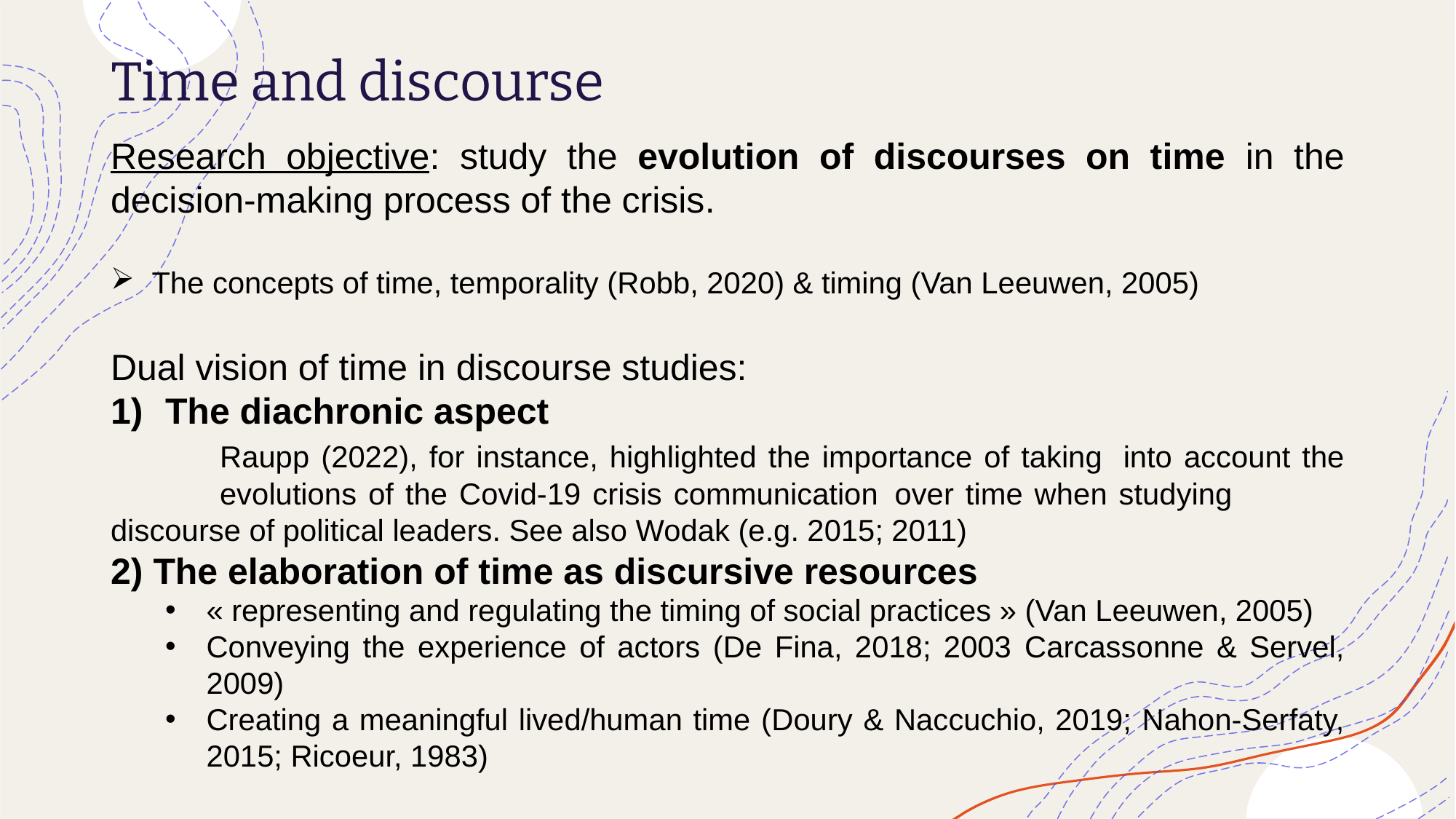

# Time and discourse
Research objective: study the evolution of discourses on time in the decision-making process of the crisis.

The concepts of time, temporality (Robb, 2020) & timing (Van Leeuwen, 2005)

Dual vision of time in discourse studies:
The diachronic aspect
	Raupp (2022), for instance, highlighted the importance of taking 	into account the 	evolutions of the Covid-19 crisis communication 	over time when studying 	discourse of political leaders. See also Wodak (e.g. 2015; 2011)
2) The elaboration of time as discursive resources
« representing and regulating the timing of social practices » (Van Leeuwen, 2005)
Conveying the experience of actors (De Fina, 2018; 2003 Carcassonne & Servel, 2009)
Creating a meaningful lived/human time (Doury & Naccuchio, 2019; Nahon-Serfaty, 2015; Ricoeur, 1983)